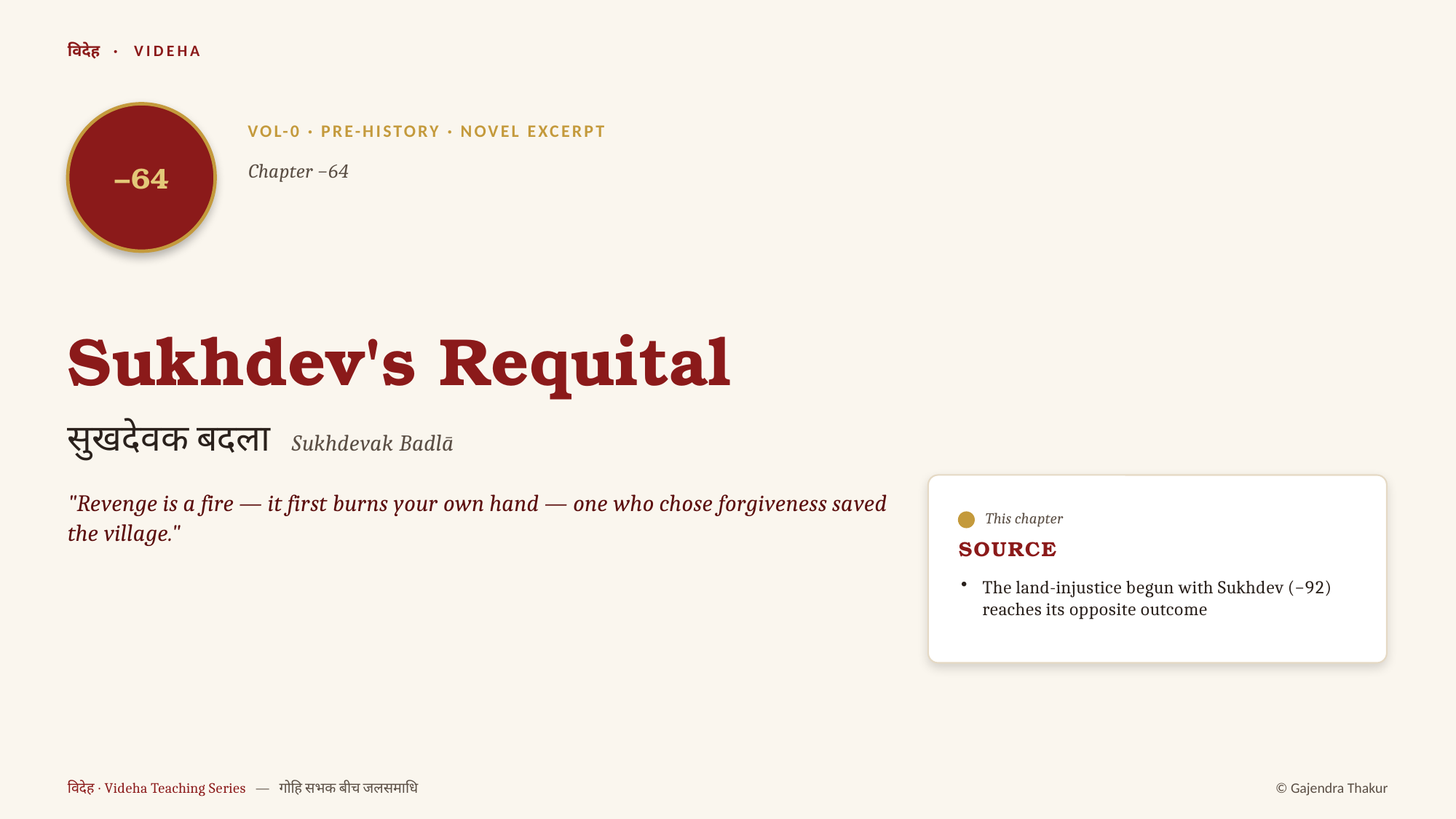

विदेह  ·  VIDEHA

−64
VOL-0 · PRE-HISTORY · NOVEL EXCERPT
Chapter −64
Sukhdev's Requital
सुखदेवक बदला    Sukhdevak Badlā

"Revenge is a fire — it first burns your own hand — one who chose forgiveness saved the village."
This chapter

SOURCE
The land-injustice begun with Sukhdev (−92) reaches its opposite outcome
विदेह · Videha Teaching Series   —   गोहि सभक बीच जलसमाधि
© Gajendra Thakur